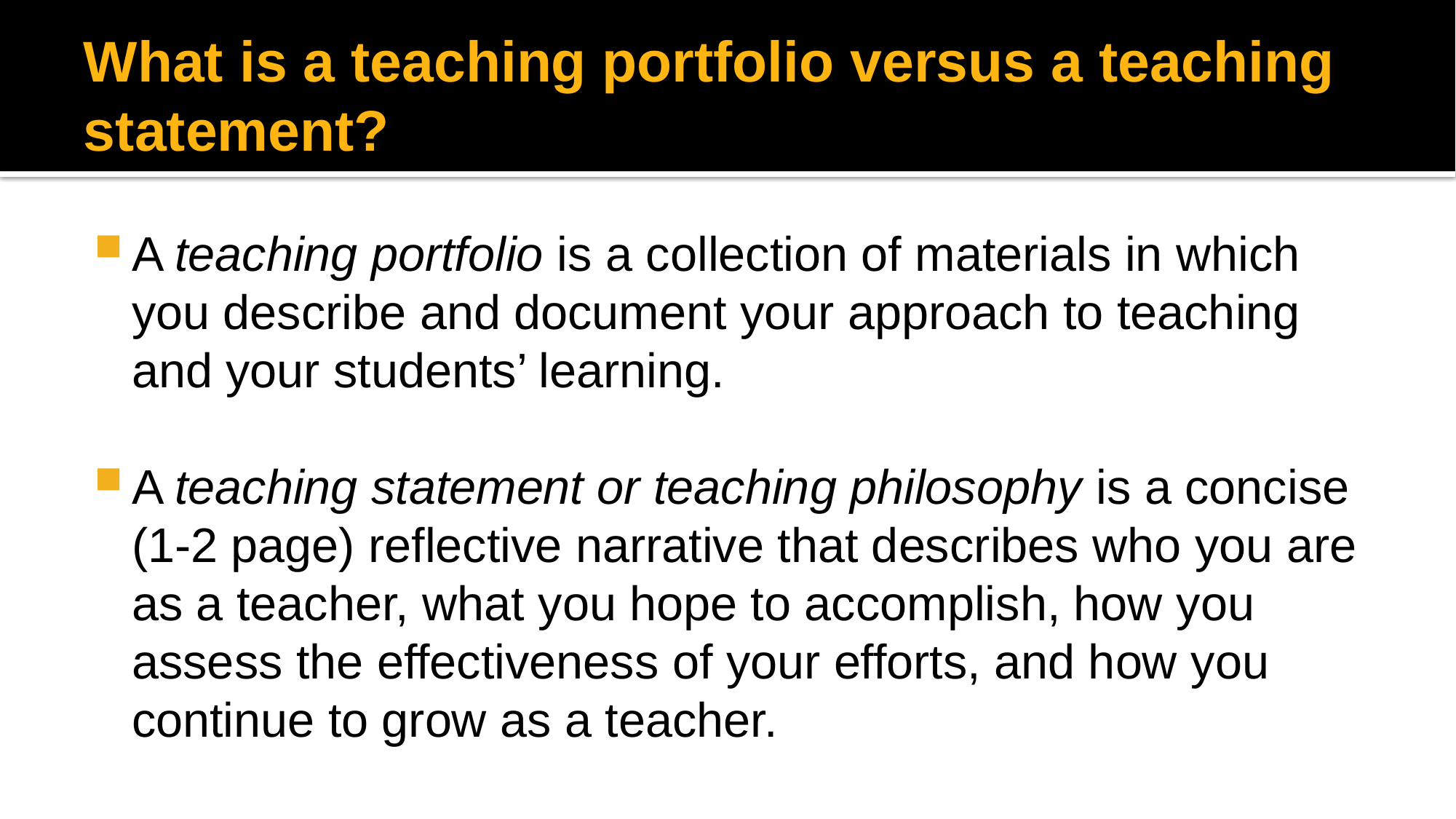

# What is a teaching portfolio versus a teaching statement?
A teaching portfolio is a collection of materials in which you describe and document your approach to teaching and your students’ learning.

A teaching statement or teaching philosophy is a concise (1-2 page) reflective narrative that describes who you are as a teacher, what you hope to accomplish, how you assess the effectiveness of your efforts, and how you continue to grow as a teacher.